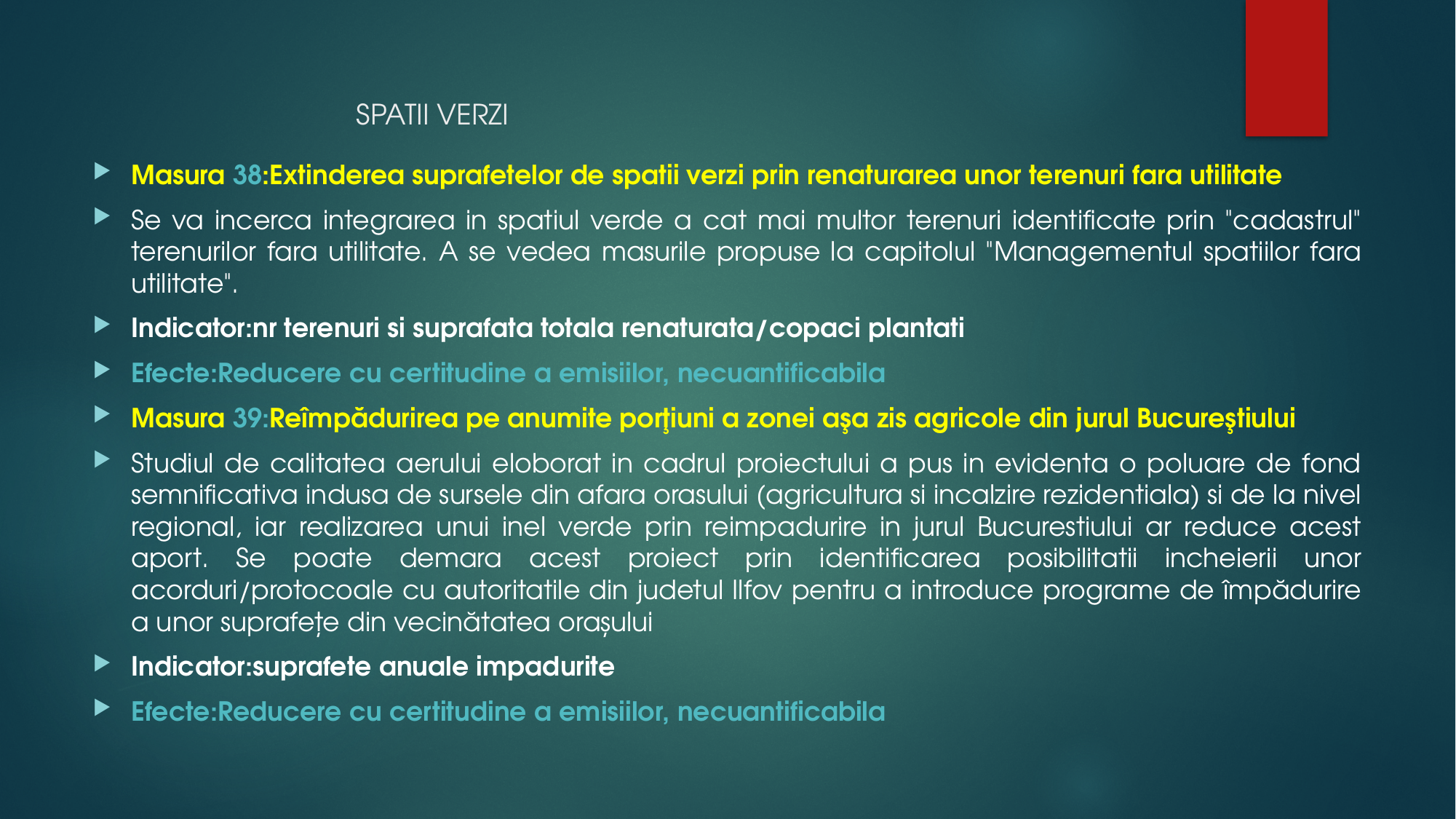

# SPATII VERZI
Masura 38:Extinderea suprafetelor de spatii verzi prin renaturarea unor terenuri fara utilitate
Se va incerca integrarea in spatiul verde a cat mai multor terenuri identificate prin "cadastrul" terenurilor fara utilitate. A se vedea masurile propuse la capitolul "Managementul spatiilor fara utilitate".
Indicator:nr terenuri si suprafata totala renaturata/copaci plantati
Efecte:Reducere cu certitudine a emisiilor, necuantificabila
Masura 39:Reîmpădurirea pe anumite porţiuni a zonei aşa zis agricole din jurul Bucureştiului
Studiul de calitatea aerului eloborat in cadrul proiectului a pus in evidenta o poluare de fond semnificativa indusa de sursele din afara orasului (agricultura si incalzire rezidentiala) si de la nivel regional, iar realizarea unui inel verde prin reimpadurire in jurul Bucurestiului ar reduce acest aport. Se poate demara acest proiect prin identificarea posibilitatii incheierii unor acorduri/protocoale cu autoritatile din judetul Ilfov pentru a introduce programe de împădurire a unor suprafețe din vecinătatea orașului
Indicator:suprafete anuale impadurite
Efecte:Reducere cu certitudine a emisiilor, necuantificabila